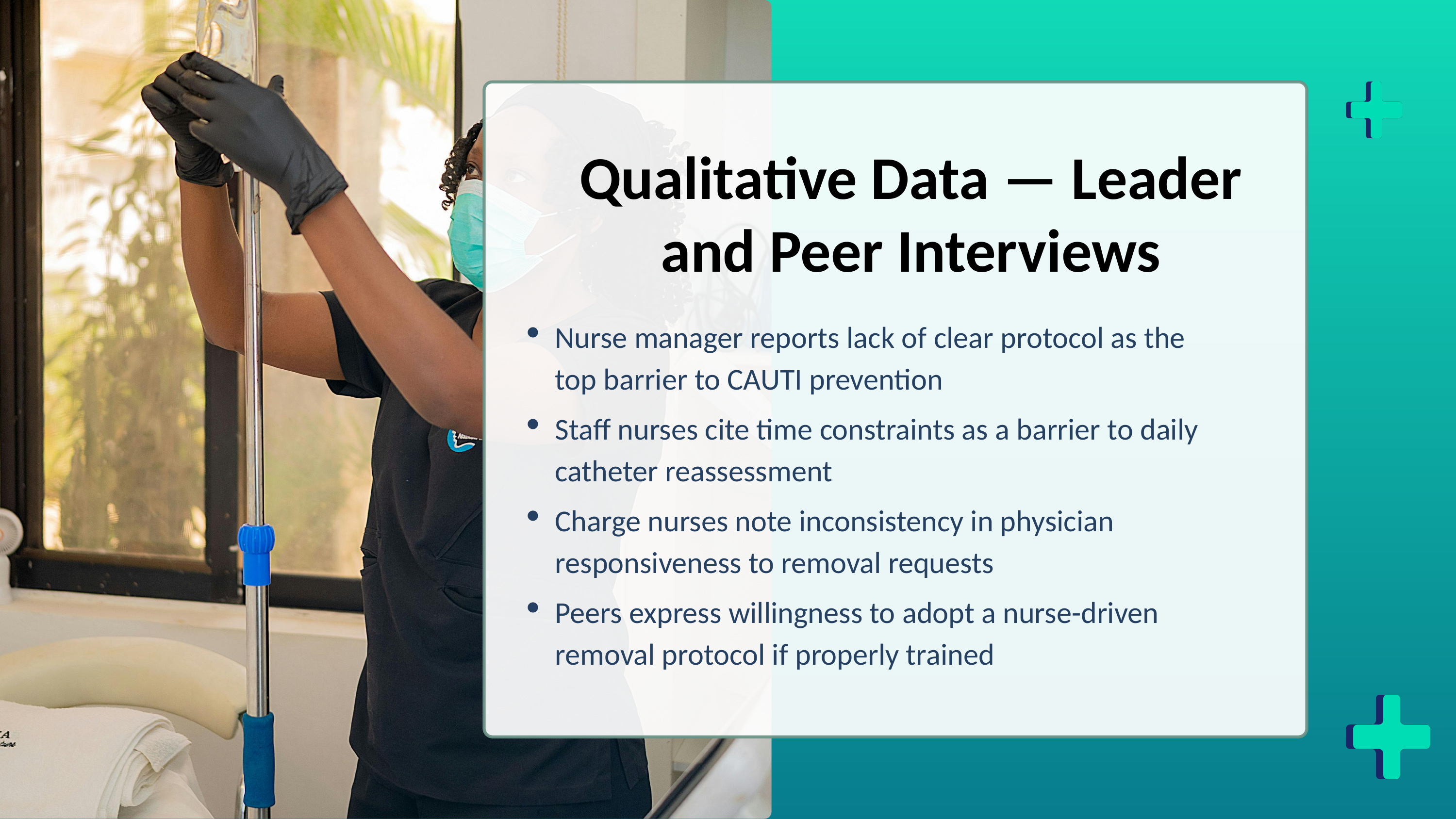

Qualitative Data — Leader and Peer Interviews
Nurse manager reports lack of clear protocol as the top barrier to CAUTI prevention
Staff nurses cite time constraints as a barrier to daily catheter reassessment
Charge nurses note inconsistency in physician responsiveness to removal requests
Peers express willingness to adopt a nurse-driven removal protocol if properly trained